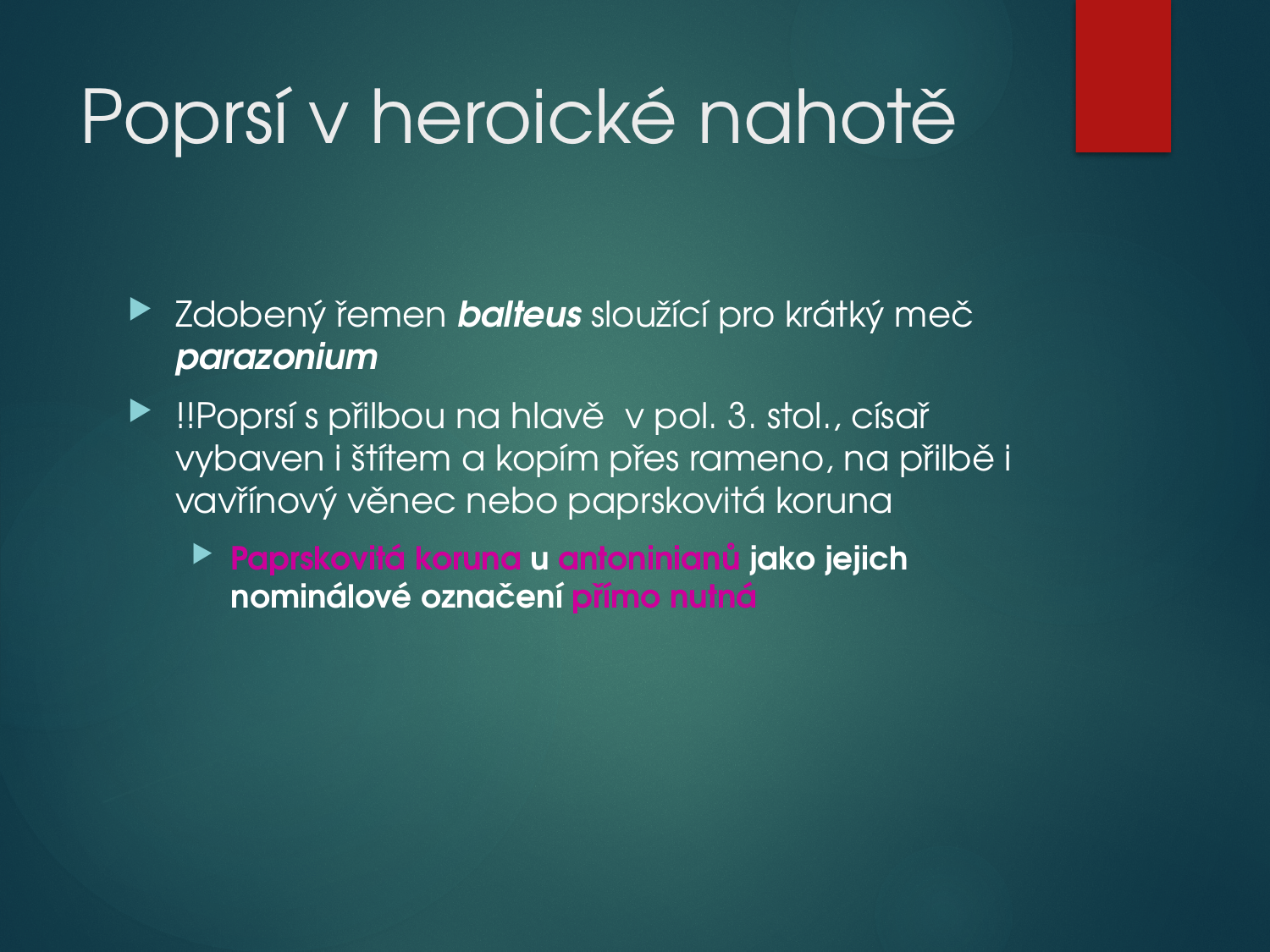

# Poprsí v heroické nahotě
Zdobený řemen balteus sloužící pro krátký meč parazonium
!!Poprsí s přilbou na hlavě  v pol. 3. stol., císař vybaven i štítem a kopím přes rameno, na přilbě i vavřínový věnec nebo paprskovitá koruna
Paprskovitá koruna u antoninianů jako jejich nominálové označení přímo nutná